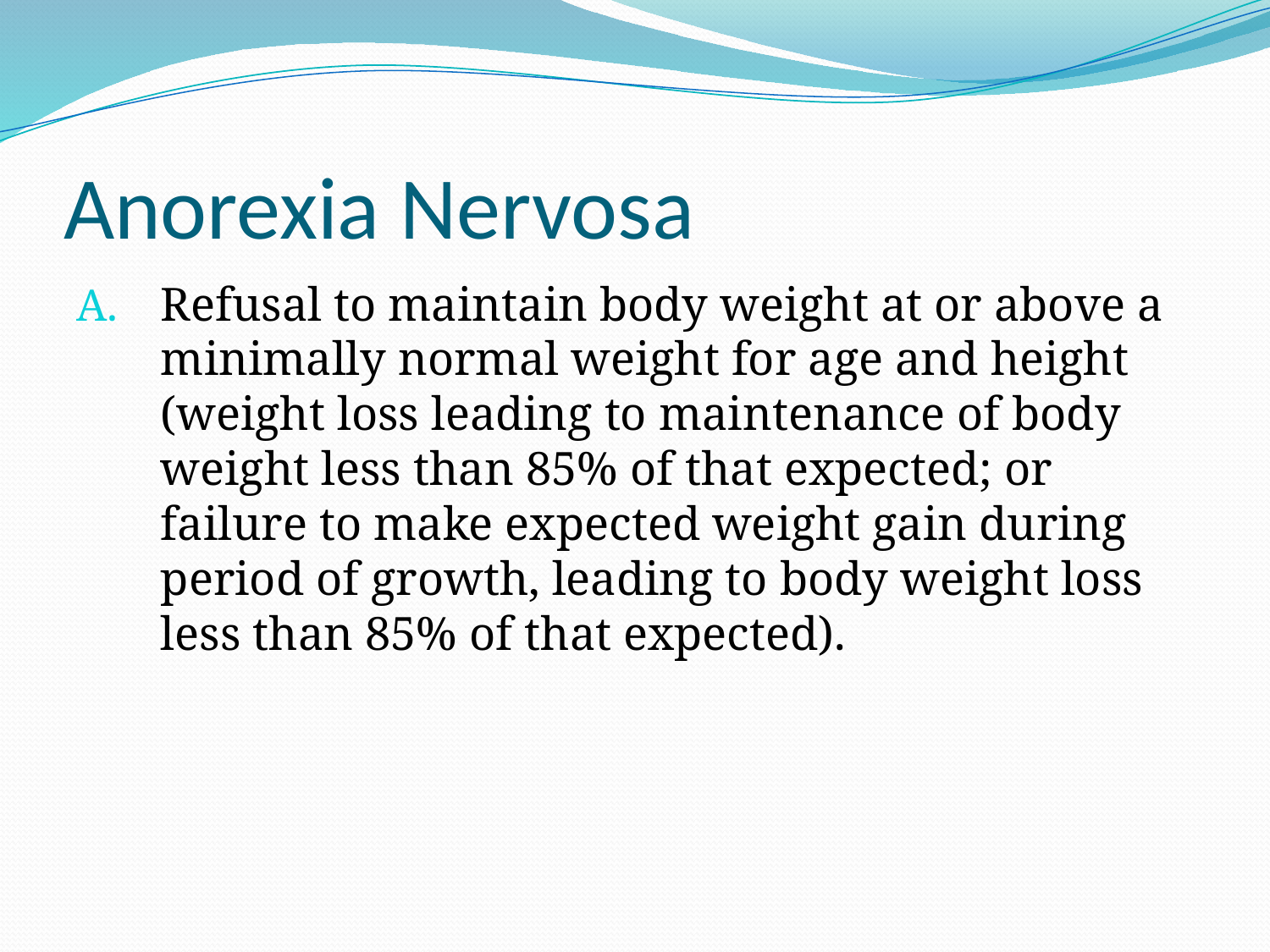

# Anorexia Nervosa
Refusal to maintain body weight at or above a minimally normal weight for age and height (weight loss leading to maintenance of body weight less than 85% of that expected; or failure to make expected weight gain during period of growth, leading to body weight loss less than 85% of that expected).